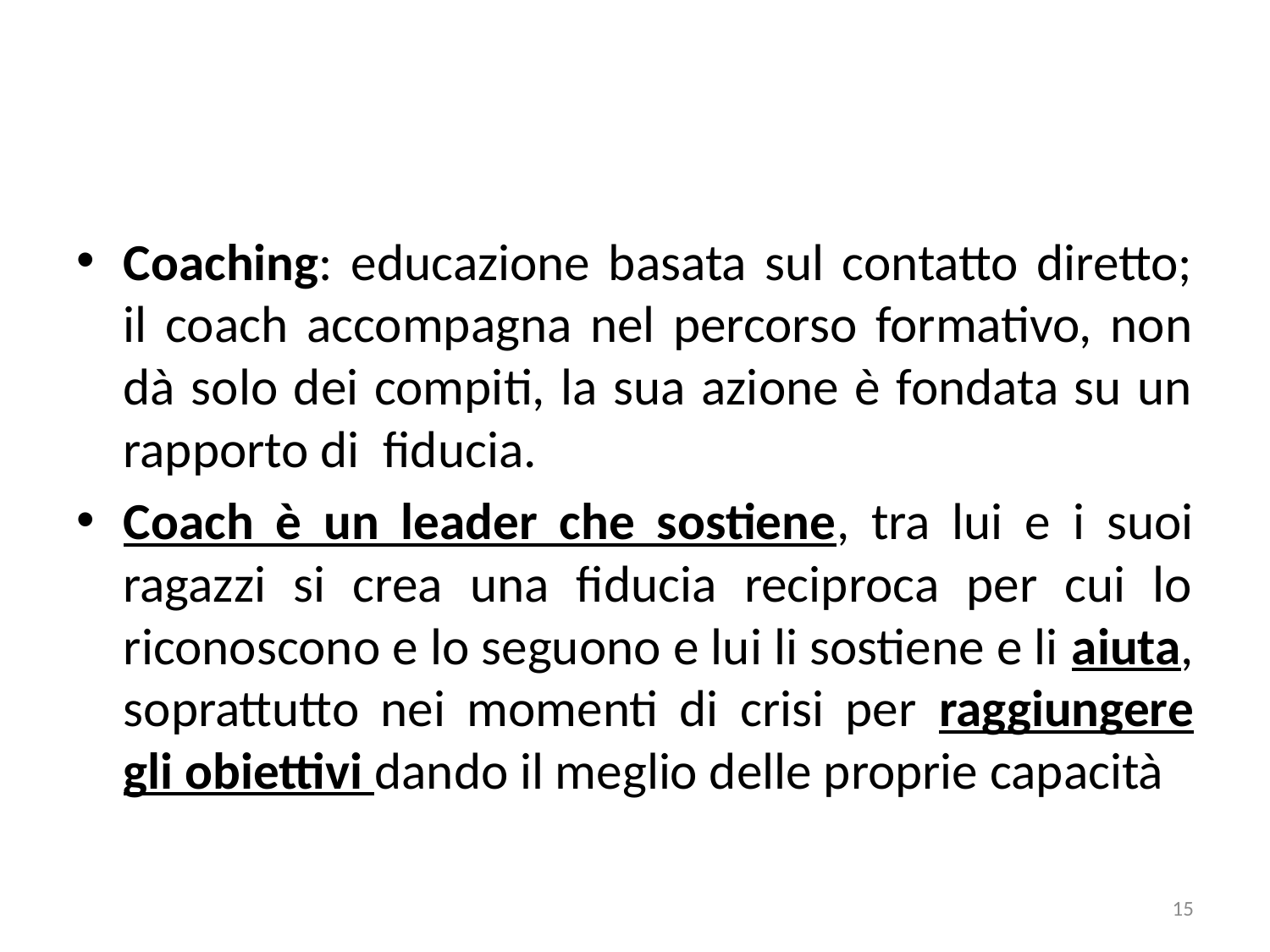

Coaching: educazione basata sul contatto diretto; il coach accompagna nel percorso formativo, non dà solo dei compiti, la sua azione è fondata su un rapporto di  fiducia.
Coach è un leader che sostiene, tra lui e i suoi ragazzi si crea una fiducia reciproca per cui lo riconoscono e lo seguono e lui li sostiene e li aiuta, soprattutto nei momenti di crisi per raggiungere gli obiettivi dando il meglio delle proprie capacità

15